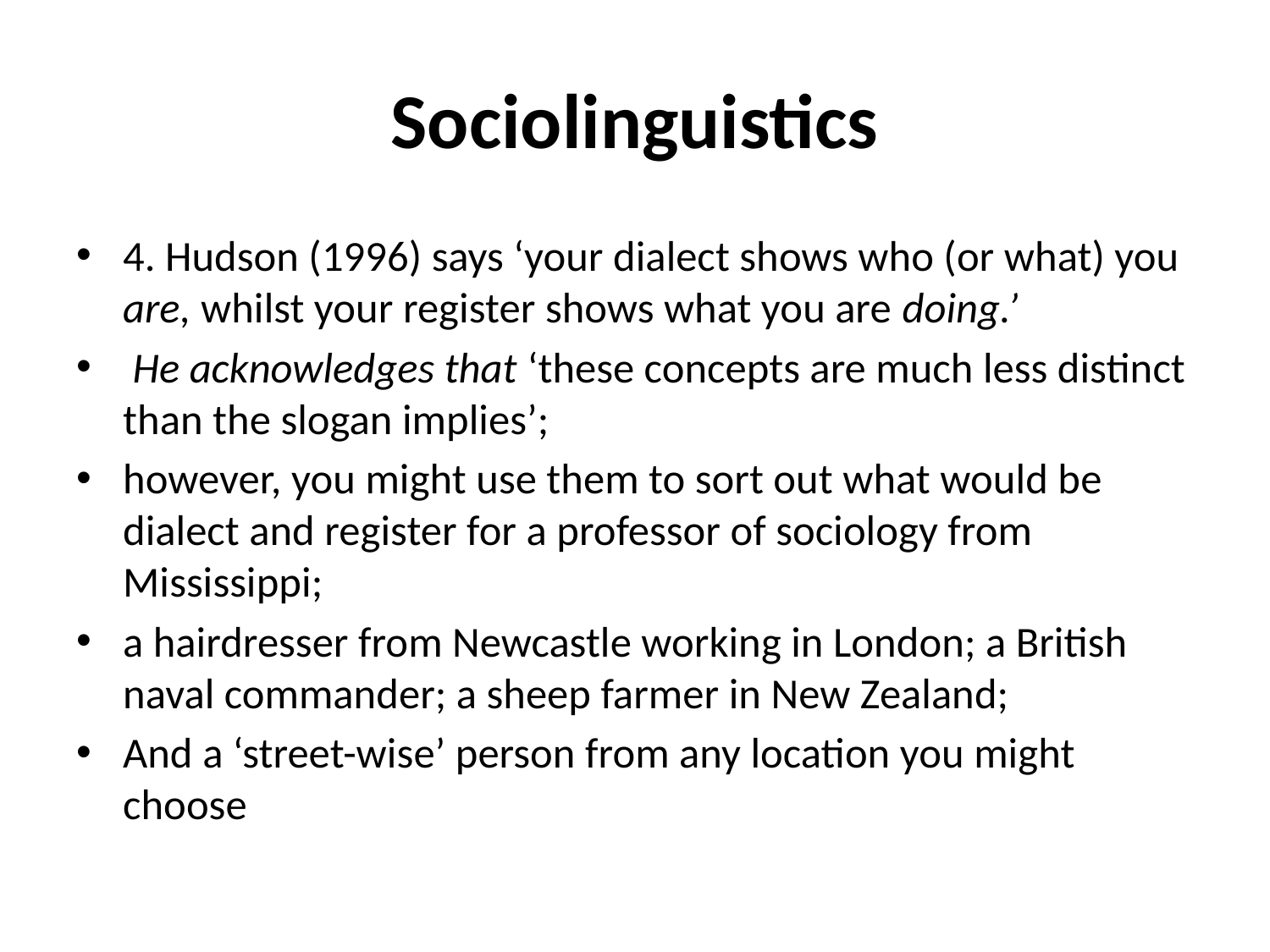

# Sociolinguistics
4. Hudson (1996) says ‘your dialect shows who (or what) you are, whilst your register shows what you are doing.’
 He acknowledges that ‘these concepts are much less distinct than the slogan implies’;
however, you might use them to sort out what would be dialect and register for a professor of sociology from Mississippi;
a hairdresser from Newcastle working in London; a British naval commander; a sheep farmer in New Zealand;
And a ‘street-wise’ person from any location you might choose